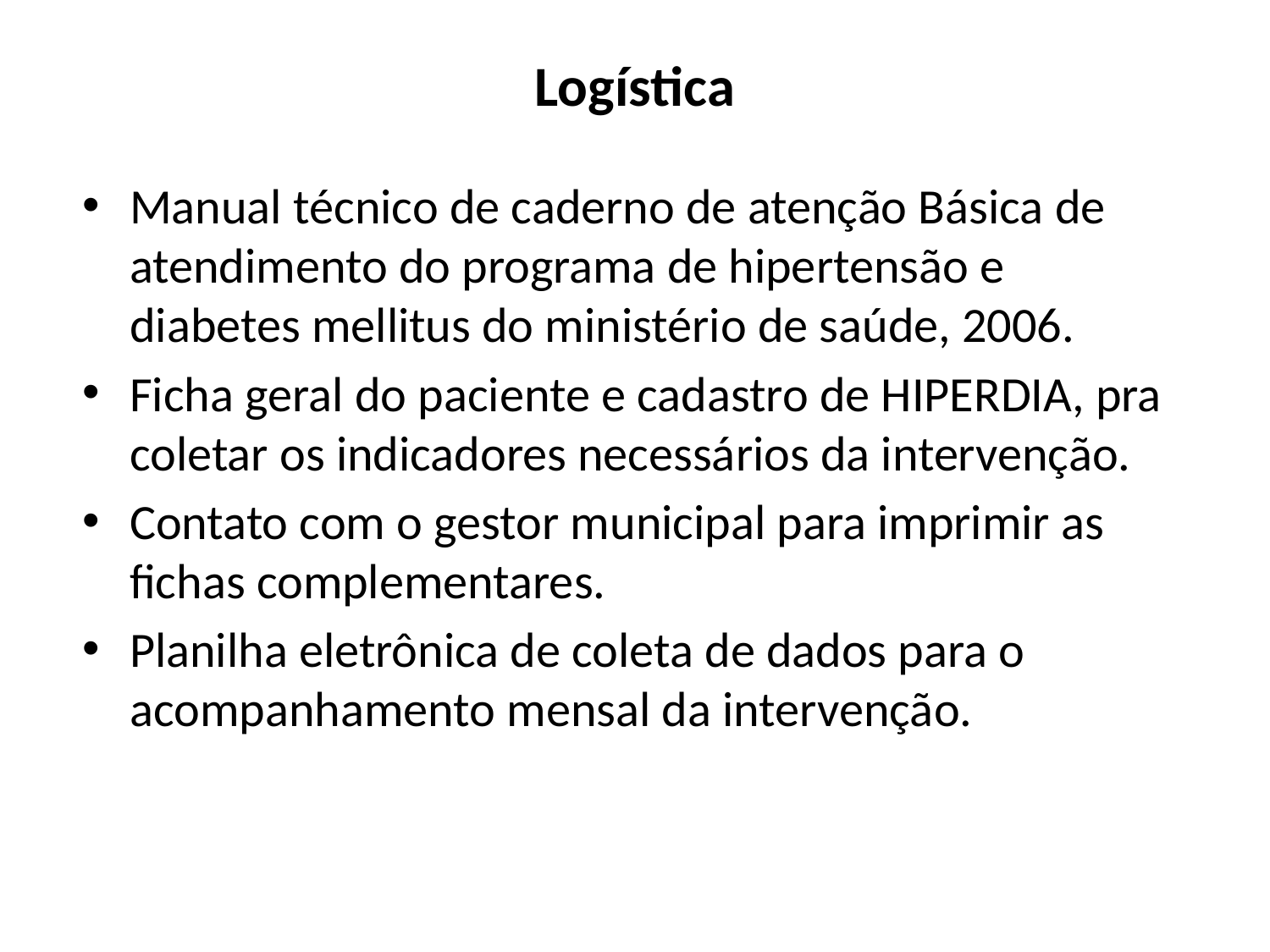

# Logística
Manual técnico de caderno de atenção Básica de atendimento do programa de hipertensão e diabetes mellitus do ministério de saúde, 2006.
Ficha geral do paciente e cadastro de HIPERDIA, pra coletar os indicadores necessários da intervenção.
Contato com o gestor municipal para imprimir as fichas complementares.
Planilha eletrônica de coleta de dados para o acompanhamento mensal da intervenção.